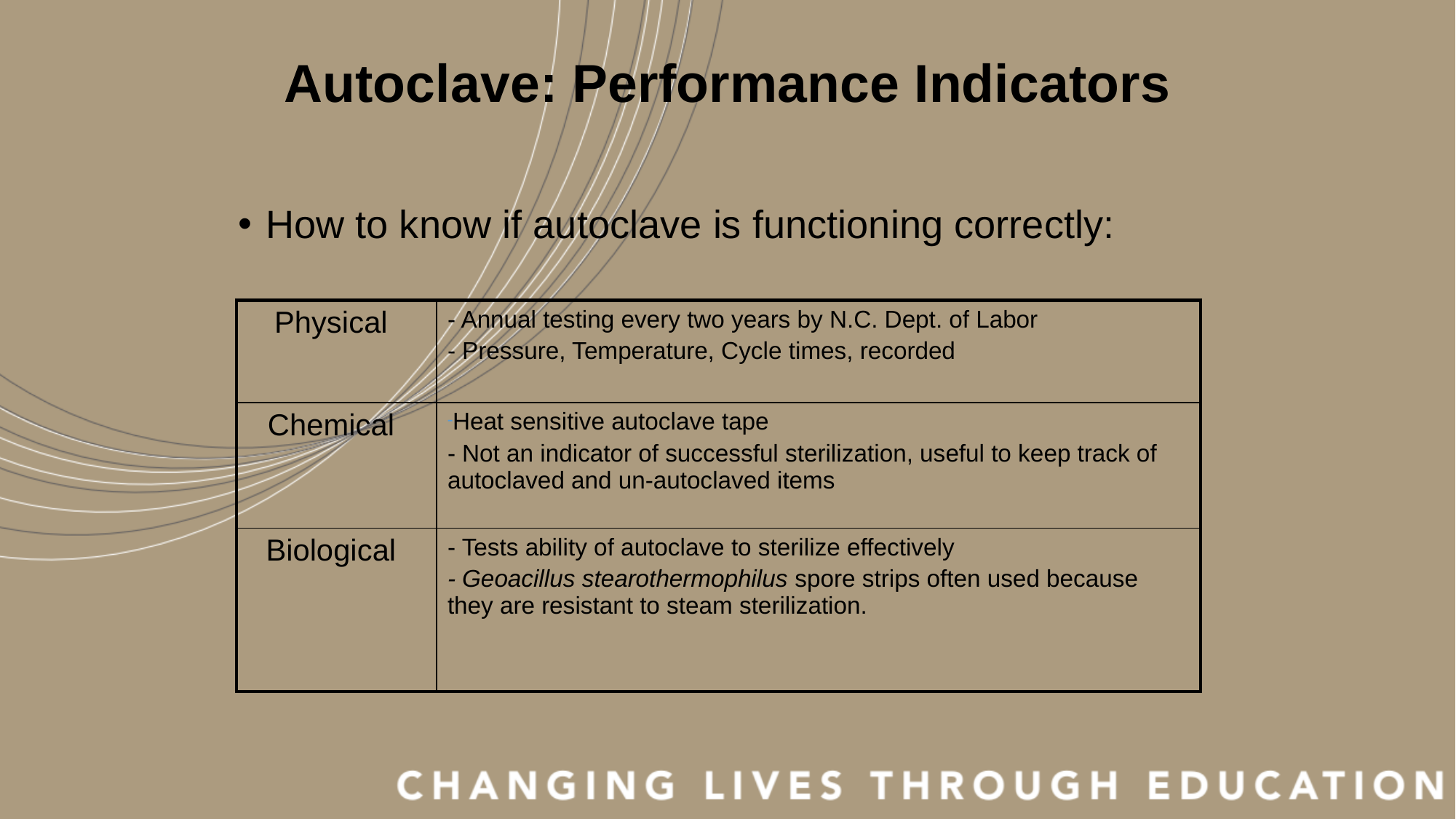

# Autoclave: Performance Indicators

How to know if autoclave is functioning correctly:
| Physical | - Annual testing every two years by N.C. Dept. of Labor - Pressure, Temperature, Cycle times, recorded |
| --- | --- |
| Chemical | Heat sensitive autoclave tape - Not an indicator of successful sterilization, useful to keep track of autoclaved and un-autoclaved items |
| Biological | - Tests ability of autoclave to sterilize effectively - Geoacillus stearothermophilus spore strips often used because they are resistant to steam sterilization. |